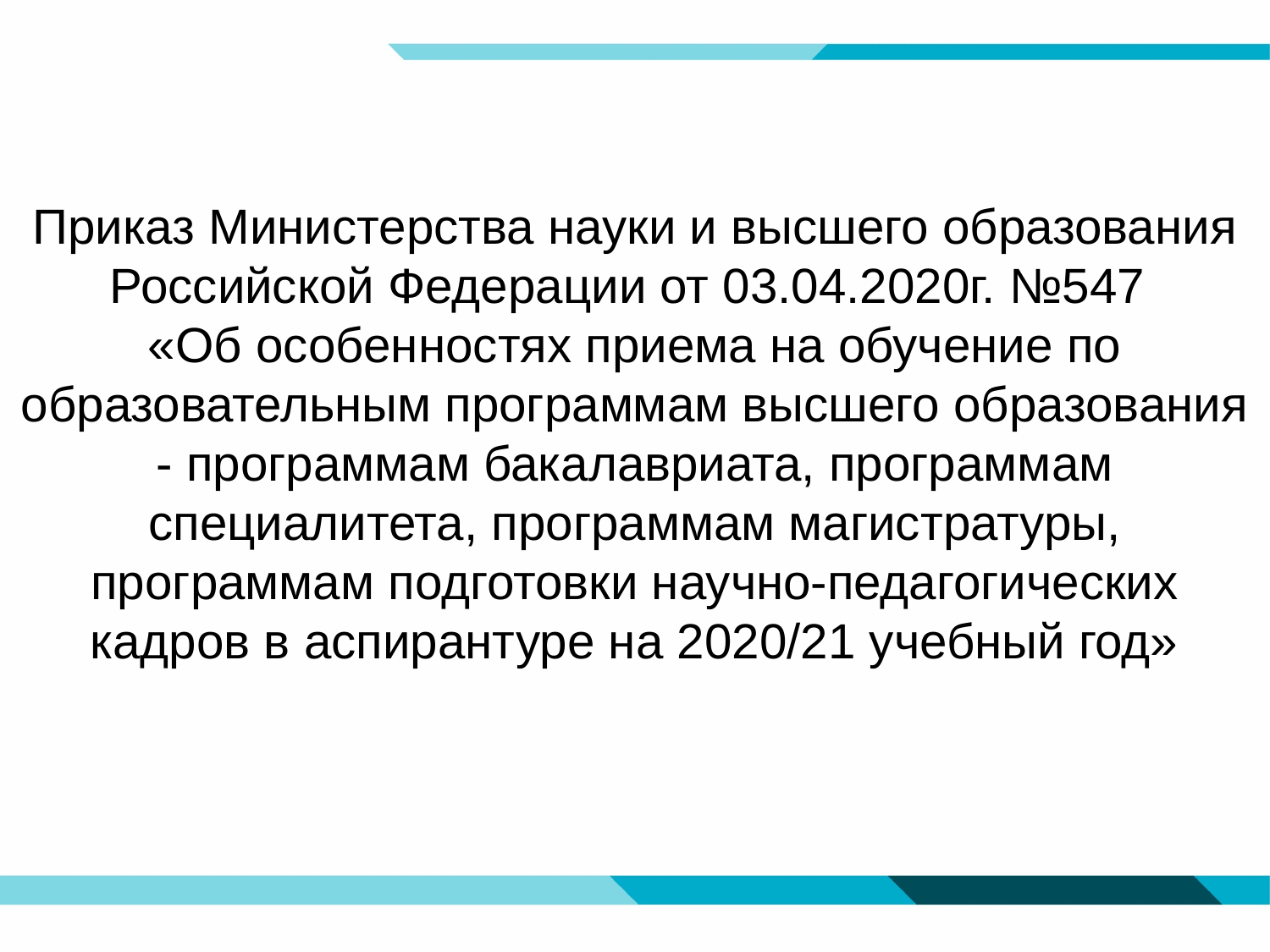

Приказ Министерства науки и высшего образования Российской Федерации от 03.04.2020г. №547
«Об особенностях приема на обучение по образовательным программам высшего образования - программам бакалавриата, программам специалитета, программам магистратуры, программам подготовки научно-педагогических кадров в аспирантуре на 2020/21 учебный год»